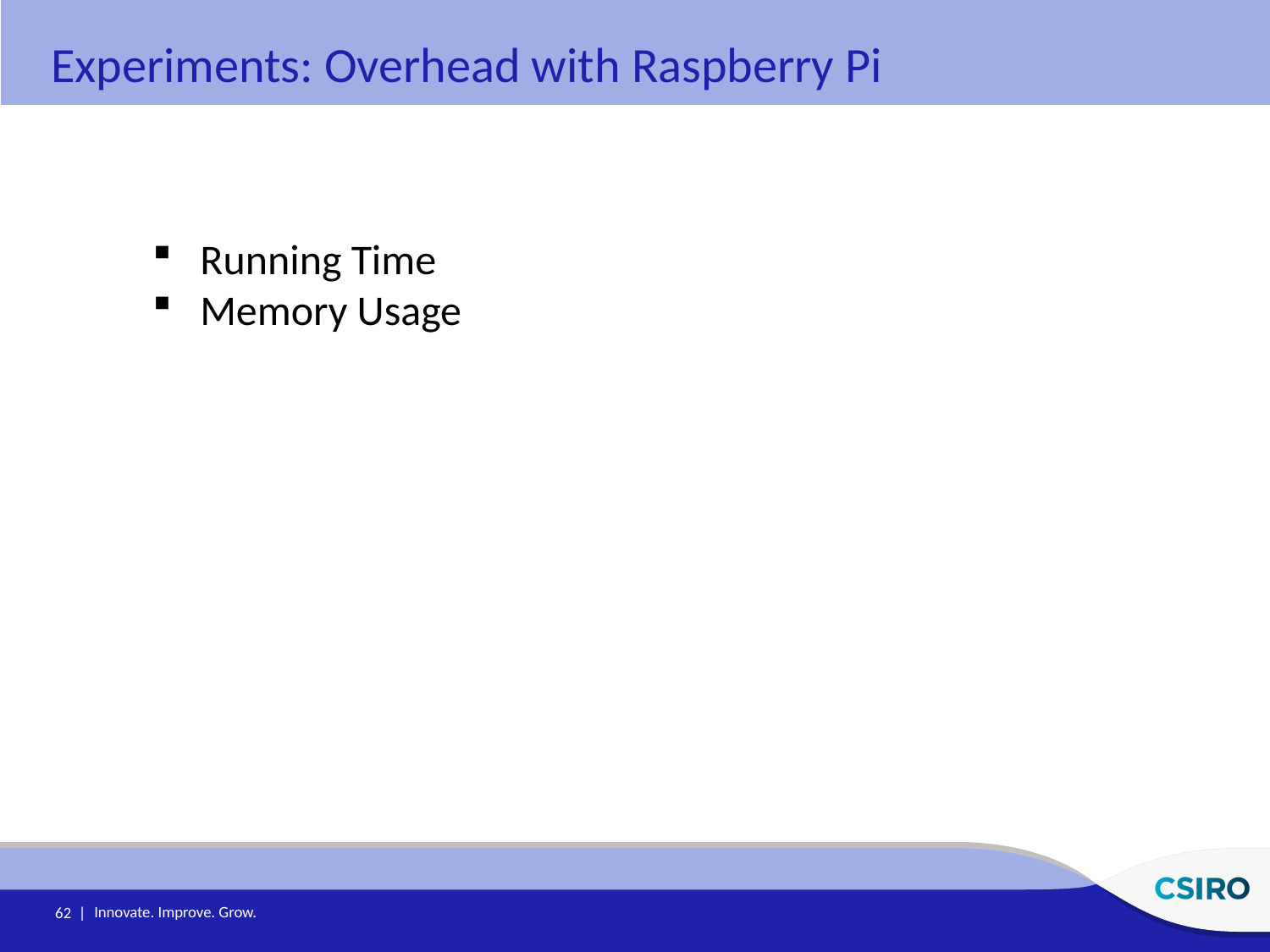

Experiments: Overhead with Raspberry Pi
Running Time
Memory Usage
62  |
Innovate. Improve. Grow.